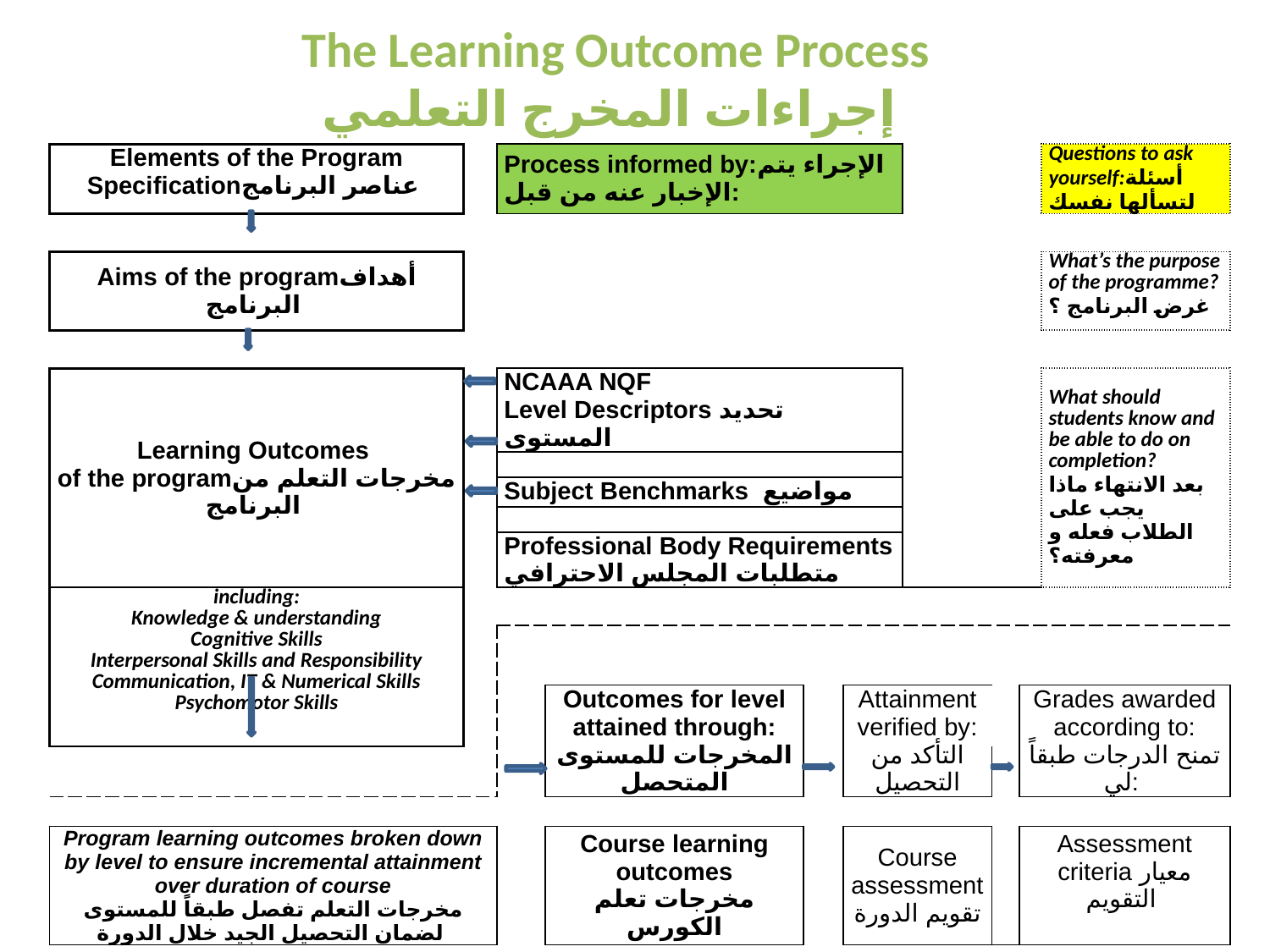

The Learning Outcome Process
إجراءات المخرج التعلمي

| Elements of the Program Specificationعناصر البرنامج |  |  | Process informed by:الإجراء يتم الإخبار عنه من قبل: |  |  |  |  |  |  | Questions to ask yourself:أسئلة لتسألها نفسك |  |  |
| --- | --- | --- | --- | --- | --- | --- | --- | --- | --- | --- | --- | --- |
|  |  |  |  |  |  |  |  |  |  |  |  |  |
| Aims of the programأهداف البرنامج |  |  |  |  |  |  |  |  |  | What’s the purpose of the programme? غرض البرنامج ؟ |  |  |
|  |  |  |  |  |  |  |  |  |  |  |  |  |
| Learning Outcomes of the programمخرجات التعلم من البرنامج |  |  | NCAAA NQF Level Descriptors تحديد المستوى |  |  |  |  |  |  | What should students know and be able to do on completion? بعد الانتهاء ماذا يجب على الطلاب فعله و معرفته؟ |  |  |
|  |  |  |  |  |  |  |  |  |  |  |  |  |
|  |  |  | Subject Benchmarks مواضيع |  |  |  |  |  |  |  |  |  |
|  |  |  |  |  |  |  |  |  |  |  |  |  |
|  |  |  | Professional Body Requirements متطلبات المجلس الاحترافي |  |  |  |  |  |  |  |  |  |
| including: Knowledge & understanding Cognitive Skills Interpersonal Skills and Responsibility Communication, IT & Numerical Skills Psychomotor Skills |  |  |  |  |  |  |  |  |  |  |  |  |
|  |  |  |  |  |  |  |  |  |  |  |  |  |
|  |  |  |  |  |  |  |  |  |  |  |  |  |
|  |  |  |  | Outcomes for level attained through: المخرجات للمستوى المتحصل |  | Attainment verified by: التأكد من التحصيل |  |  | Grades awarded according to: تمنح الدرجات طبقاً لي: |  |  |  |
|  |  |  |  |  |  |  |  |  |  |  |  |  |
|  |  |  |  |  |  |  |  |  |  |  |  |  |
| Program learning outcomes broken down by level to ensure incremental attainment over duration of course مخرجات التعلم تفصل طبقاً للمستوى لضمان التحصيل الجيد خلال الدورة |  |  |  | Course learning outcomes مخرجات تعلم الكورس |  | Course assessment تقويم الدورة |  |  | Assessment criteria معيار التقويم |  |  |  |
|  |  |  |  |  |  |  |  |  |  |  |  |  |